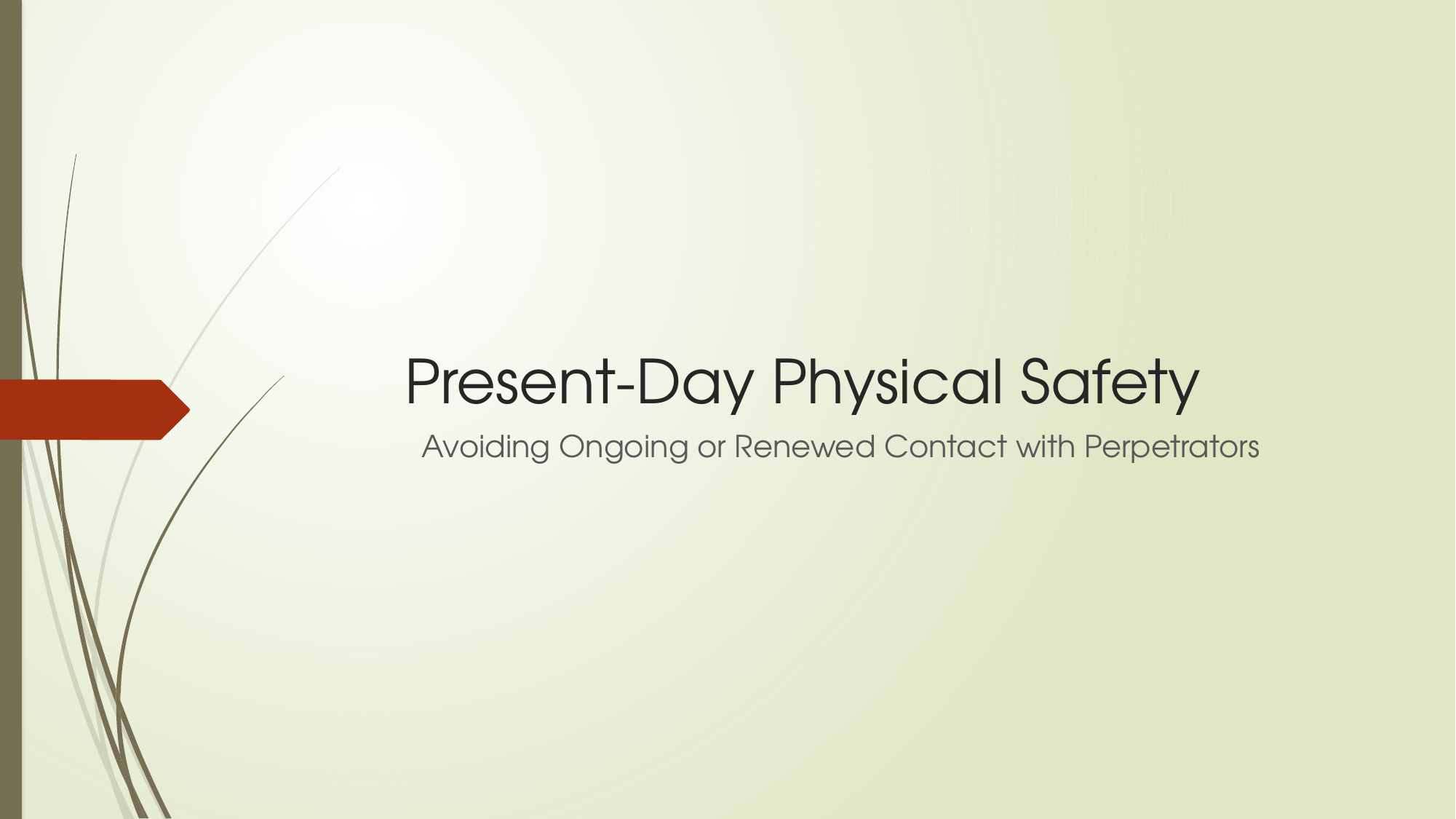

# Present-Day Physical Safety
Avoiding Ongoing or Renewed Contact with Perpetrators